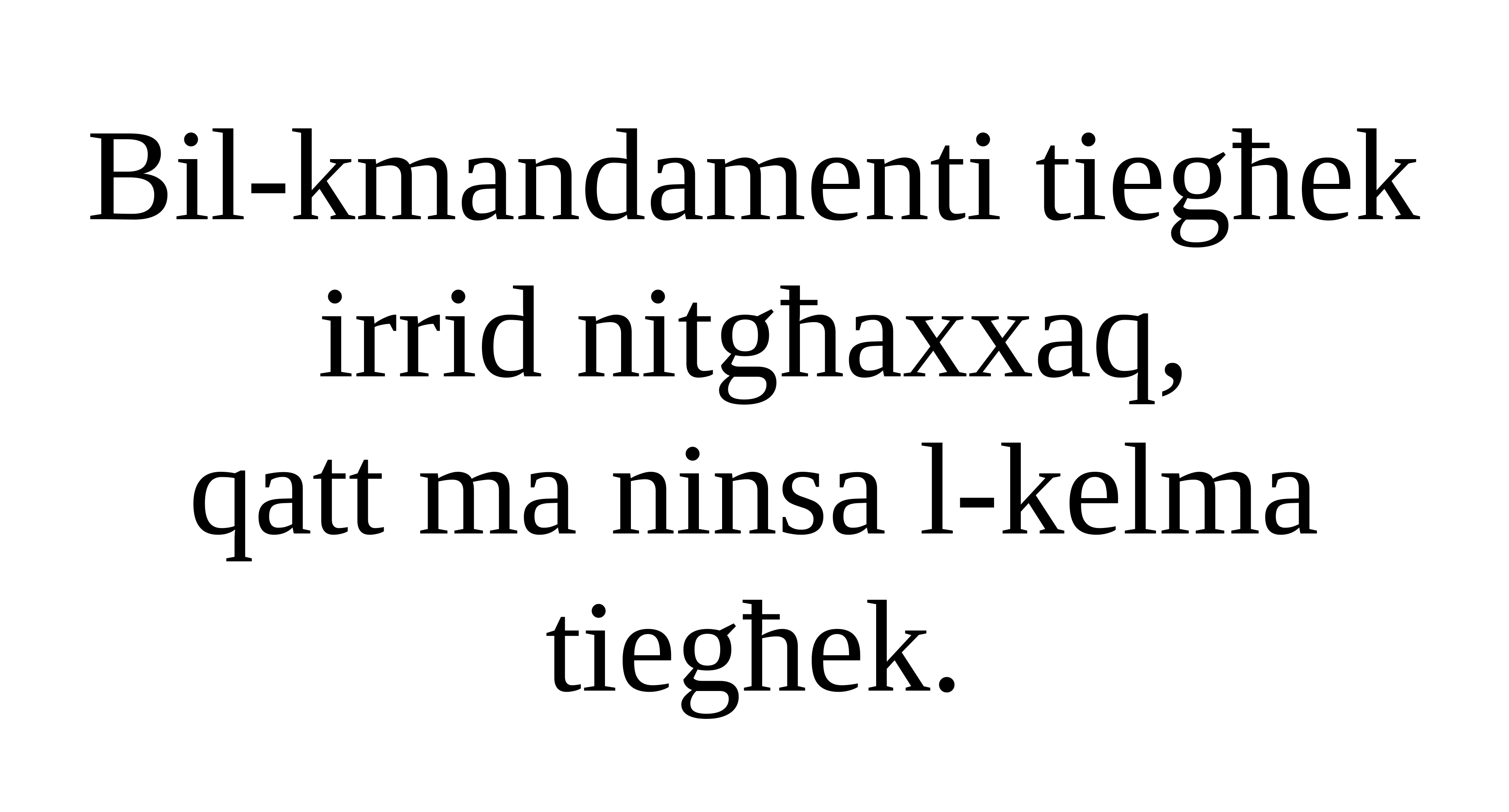

Bil-kmandamenti tiegħek irrid nitgħaxxaq,
qatt ma ninsa l-kelma tiegħek.